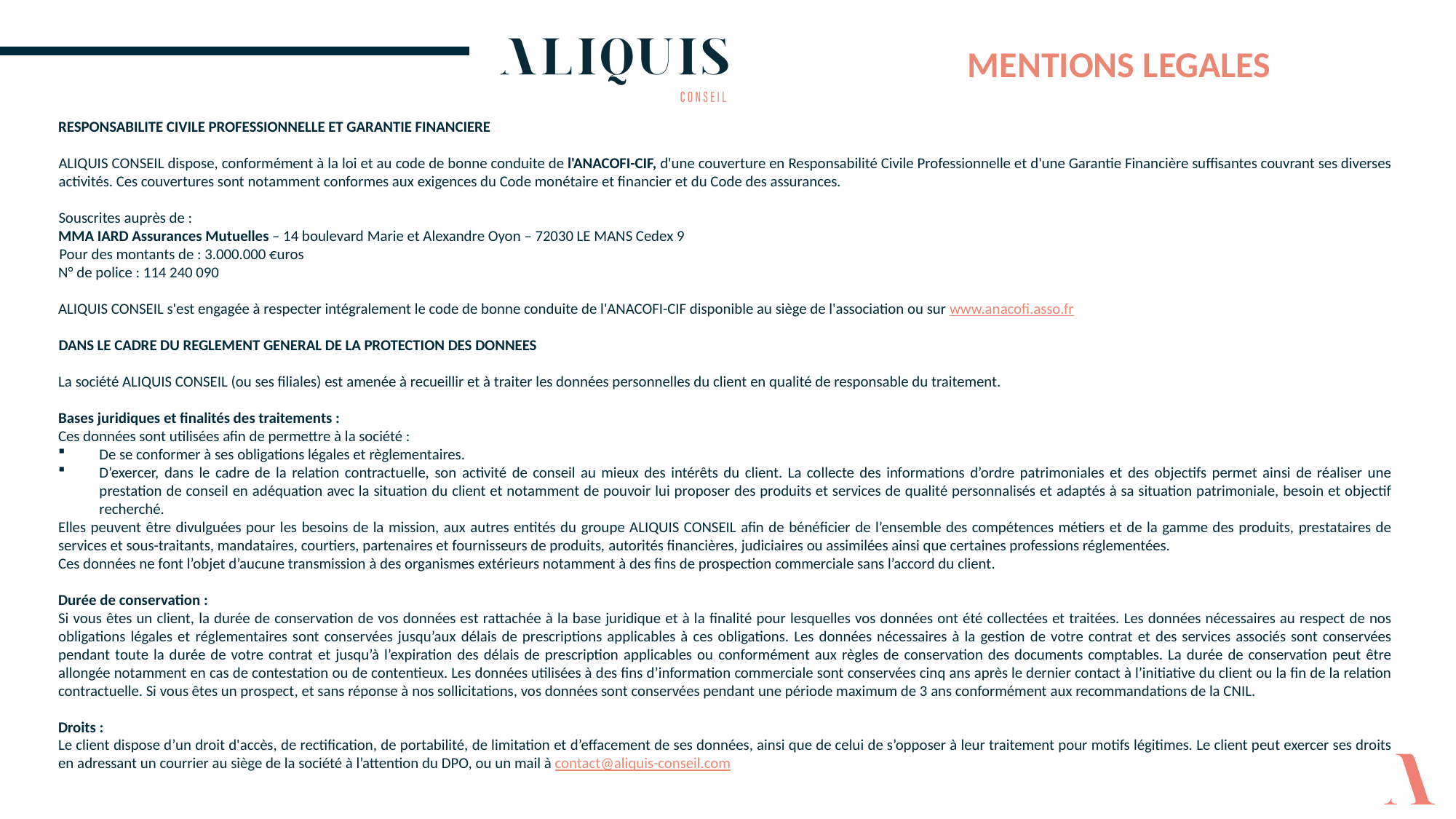

MENTIONS LEGALES
RESPONSABILITE CIVILE PROFESSIONNELLE ET GARANTIE FINANCIERE

ALIQUIS CONSEIL dispose, conformément à la loi et au code de bonne conduite de l'ANACOFI-CIF, d'une couverture en Responsabilité Civile Professionnelle et d'une Garantie Financière suffisantes couvrant ses diverses activités. Ces couvertures sont notamment conformes aux exigences du Code monétaire et financier et du Code des assurances.

Souscrites auprès de :
MMA IARD Assurances Mutuelles – 14 boulevard Marie et Alexandre Oyon – 72030 LE MANS Cedex 9
Pour des montants de : 3.000.000 €uros
N° de police : 114 240 090

ALIQUIS CONSEIL s'est engagée à respecter intégralement le code de bonne conduite de l'ANACOFI-CIF disponible au siège de l'association ou sur www.anacofi.asso.fr

DANS LE CADRE DU REGLEMENT GENERAL DE LA PROTECTION DES DONNEES

La société ALIQUIS CONSEIL (ou ses filiales) est amenée à recueillir et à traiter les données personnelles du client en qualité de responsable du traitement.

Bases juridiques et finalités des traitements :
Ces données sont utilisées afin de permettre à la société :
De se conformer à ses obligations légales et règlementaires.
D’exercer, dans le cadre de la relation contractuelle, son activité de conseil au mieux des intérêts du client. La collecte des informations d’ordre patrimoniales et des objectifs permet ainsi de réaliser une prestation de conseil en adéquation avec la situation du client et notamment de pouvoir lui proposer des produits et services de qualité personnalisés et adaptés à sa situation patrimoniale, besoin et objectif recherché.
Elles peuvent être divulguées pour les besoins de la mission, aux autres entités du groupe ALIQUIS CONSEIL afin de bénéficier de l’ensemble des compétences métiers et de la gamme des produits, prestataires de services et sous-traitants, mandataires, courtiers, partenaires et fournisseurs de produits, autorités financières, judiciaires ou assimilées ainsi que certaines professions réglementées.
Ces données ne font l’objet d’aucune transmission à des organismes extérieurs notamment à des fins de prospection commerciale sans l’accord du client.

Durée de conservation :
Si vous êtes un client, la durée de conservation de vos données est rattachée à la base juridique et à la finalité pour lesquelles vos données ont été collectées et traitées. Les données nécessaires au respect de nos obligations légales et réglementaires sont conservées jusqu’aux délais de prescriptions applicables à ces obligations. Les données nécessaires à la gestion de votre contrat et des services associés sont conservées pendant toute la durée de votre contrat et jusqu’à l’expiration des délais de prescription applicables ou conformément aux règles de conservation des documents comptables. La durée de conservation peut être allongée notamment en cas de contestation ou de contentieux. Les données utilisées à des fins d’information commerciale sont conservées cinq ans après le dernier contact à l’initiative du client ou la fin de la relation contractuelle. Si vous êtes un prospect, et sans réponse à nos sollicitations, vos données sont conservées pendant une période maximum de 3 ans conformément aux recommandations de la CNIL.

Droits :
Le client dispose d’un droit d'accès, de rectification, de portabilité, de limitation et d’effacement de ses données, ainsi que de celui de s’opposer à leur traitement pour motifs légitimes. Le client peut exercer ses droits en adressant un courrier au siège de la société à l’attention du DPO, ou un mail à contact@aliquis-conseil.com